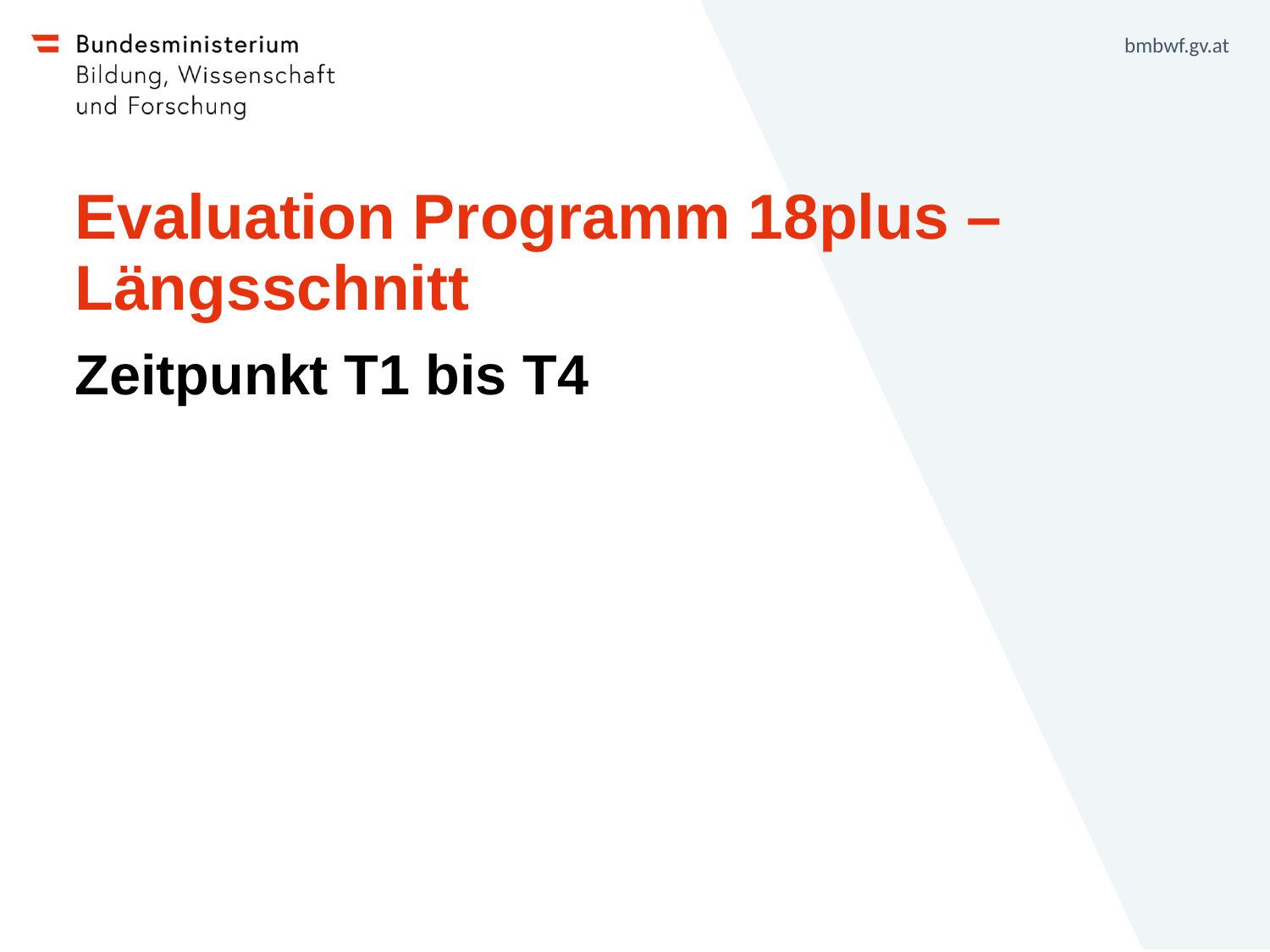

# Evaluation Programm 18plus – Längsschnitt
Zeitpunkt T1 bis T4